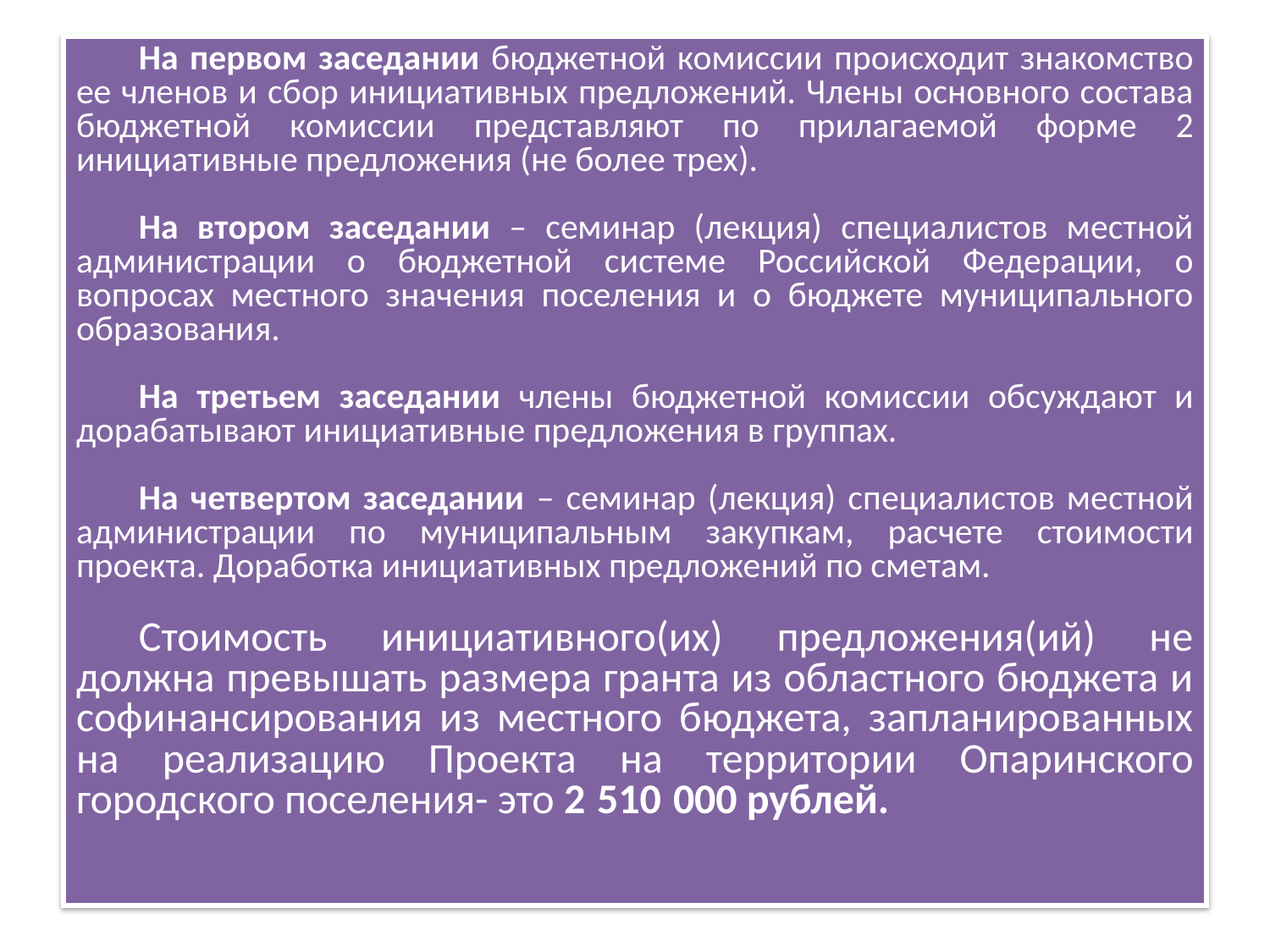

На первом заседании бюджетной комиссии происходит знакомство ее членов и сбор инициативных предложений. Члены основного состава бюджетной комиссии представляют по прилагаемой форме 2 инициативные предложения (не более трех).

На втором заседании – семинар (лекция) специалистов местной администрации о бюджетной системе Российской Федерации, о вопросах местного значения поселения и о бюджете муниципального образования.

На третьем заседании члены бюджетной комиссии обсуждают и дорабатывают инициативные предложения в группах.

На четвертом заседании – семинар (лекция) специалистов местной администрации по муниципальным закупкам, расчете стоимости проекта. Доработка инициативных предложений по сметам.

Стоимость инициативного(их) предложения(ий) не должна превышать размера гранта из областного бюджета и софинансирования из местного бюджета, запланированных на реализацию Проекта на территории Опаринского городского поселения- это 2 510 000 рублей.